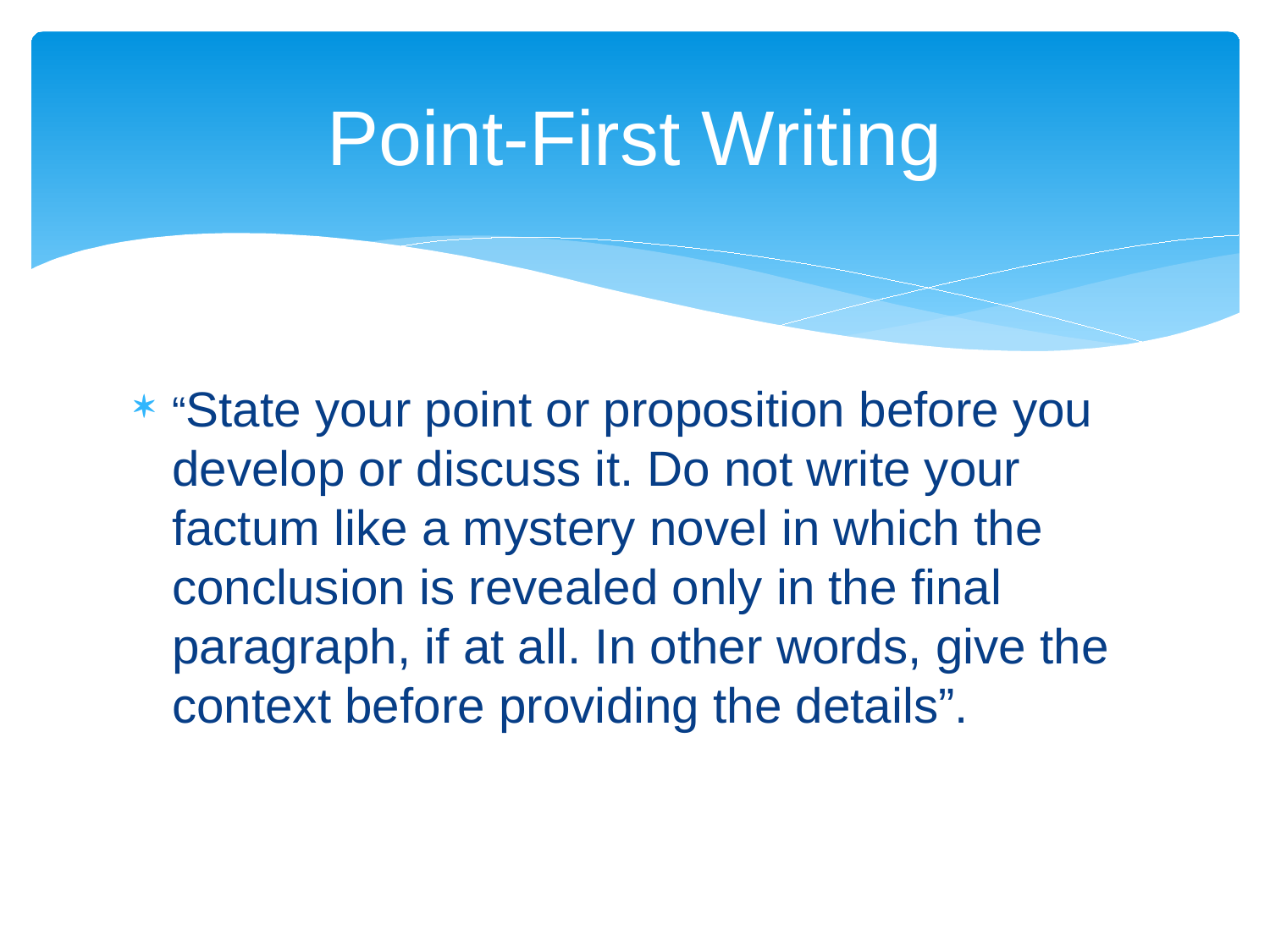

# Point-First Writing
“State your point or proposition before you develop or discuss it. Do not write your factum like a mystery novel in which the conclusion is revealed only in the final paragraph, if at all. In other words, give the context before providing the details”.